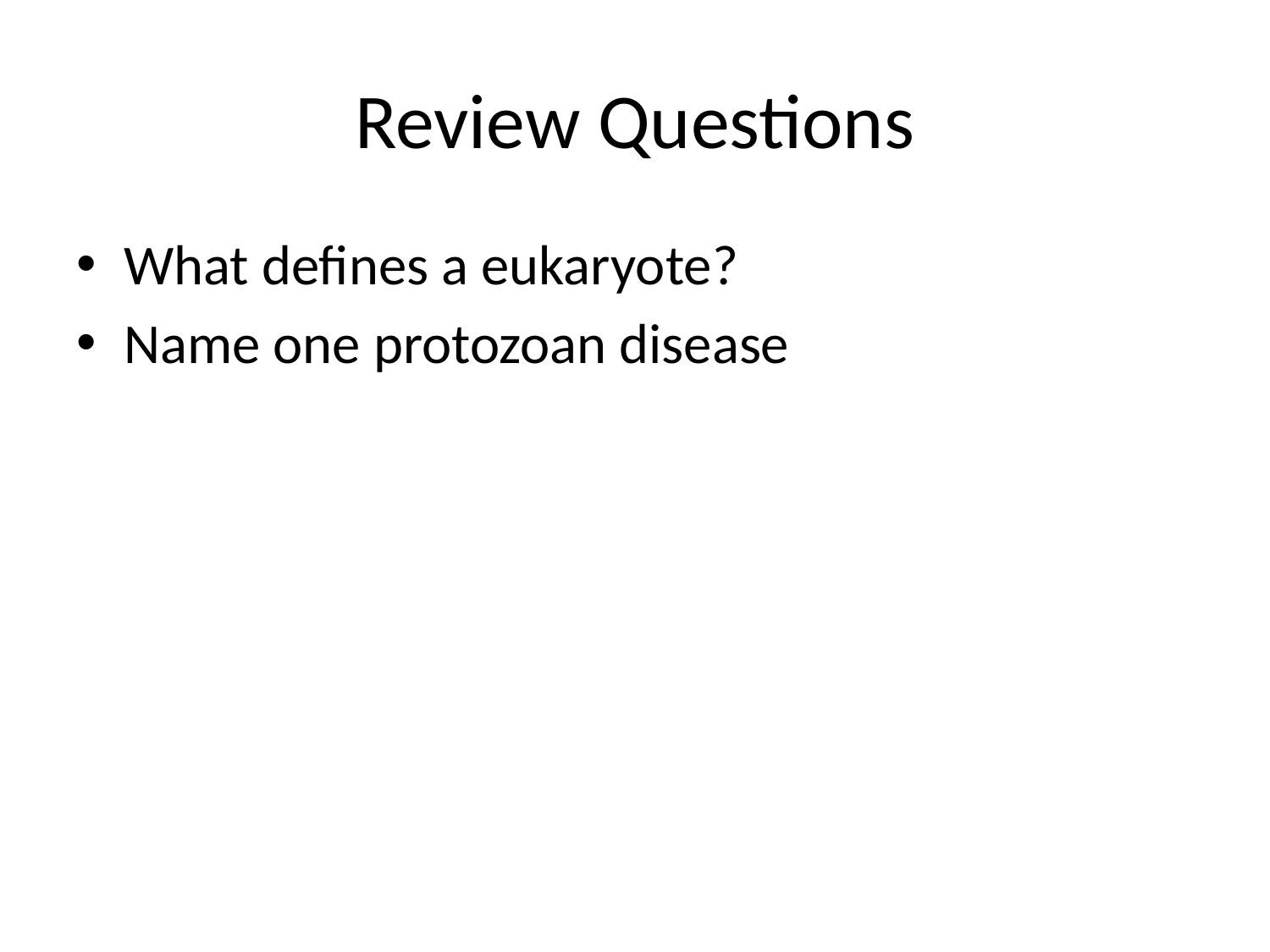

# Review Questions
What defines a eukaryote?
Name one protozoan disease